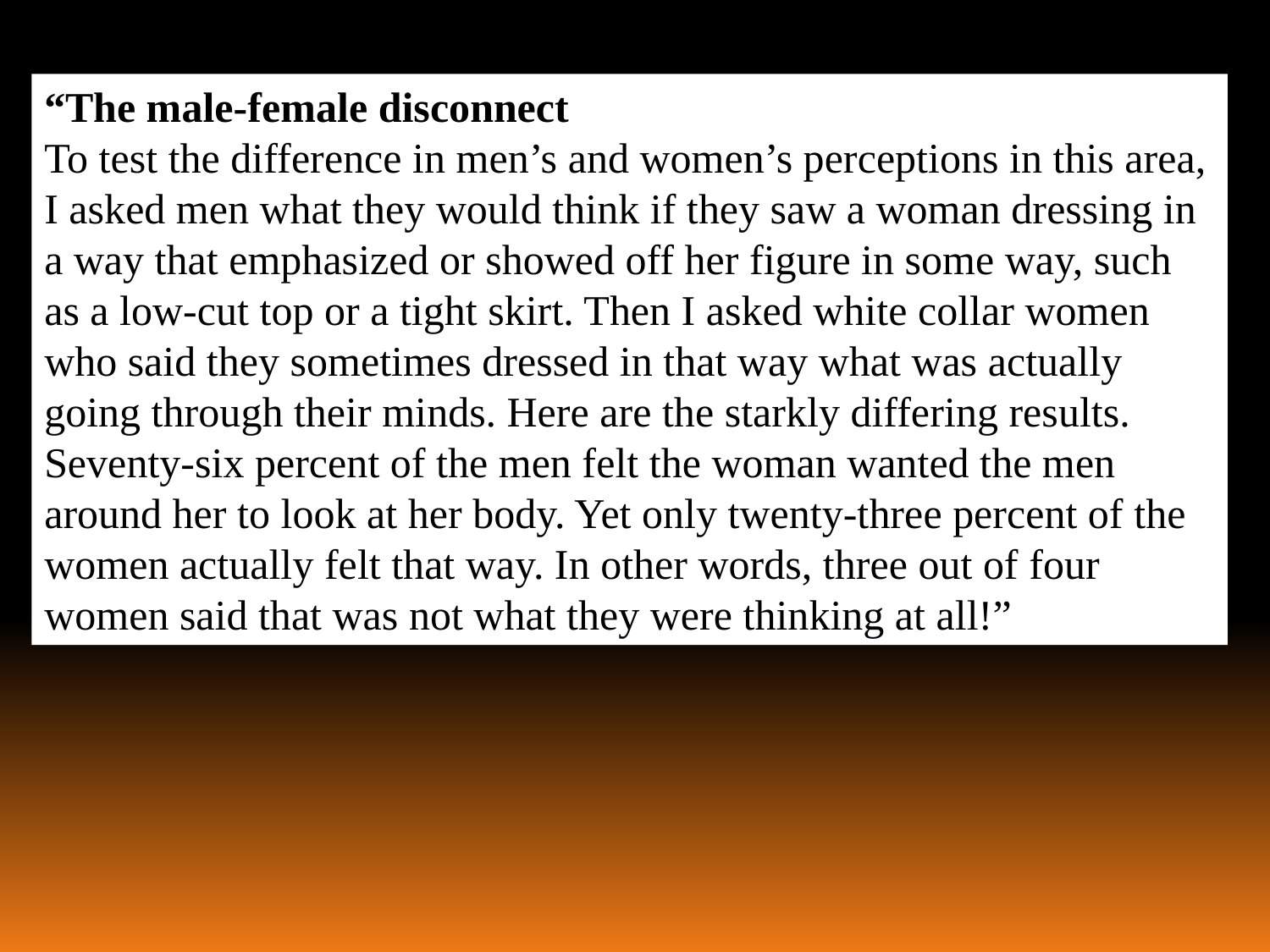

“The male-female disconnect 
To test the difference in men’s and women’s perceptions in this area, I asked men what they would think if they saw a woman dressing in a way that emphasized or showed off her figure in some way, such as a low-cut top or a tight skirt. Then I asked white collar women who said they sometimes dressed in that way what was actually going through their minds. Here are the starkly differing results. Seventy-six percent of the men felt the woman wanted the men around her to look at her body. Yet only twenty-three percent of the women actually felt that way. In other words, three out of four women said that was not what they were thinking at all!”